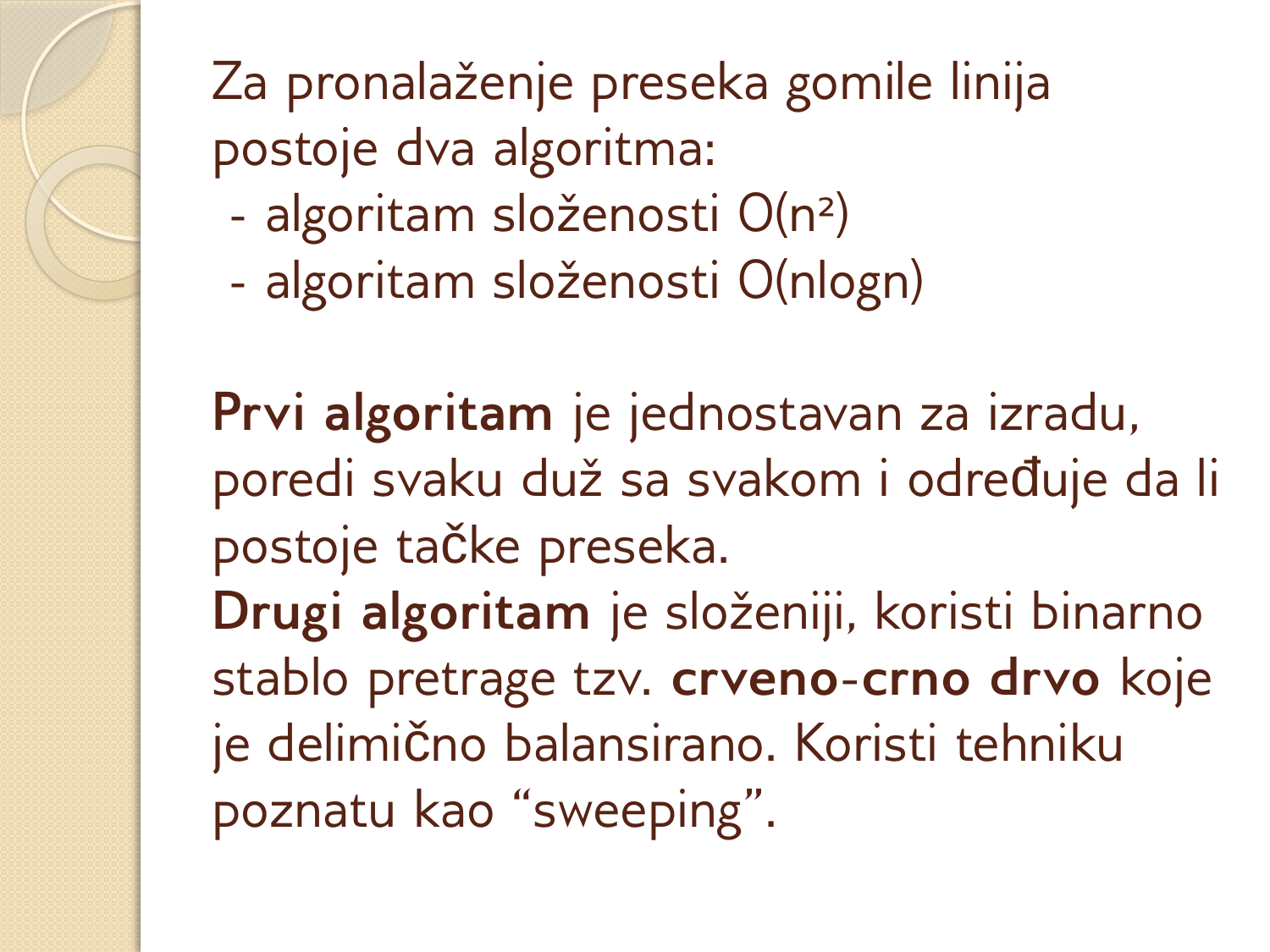

# Za pronalaženje preseka gomile linija postoje dva algoritma: - algoritam složenosti O(n²) - algoritam složenosti O(nlogn) Prvi algoritam je jednostavan za izradu, poredi svaku duž sa svakom i određuje da li postoje tačke preseka. Drugi algoritam je složeniji, koristi binarno stablo pretrage tzv. crveno-crno drvo koje je delimično balansirano. Koristi tehniku poznatu kao “sweeping”.